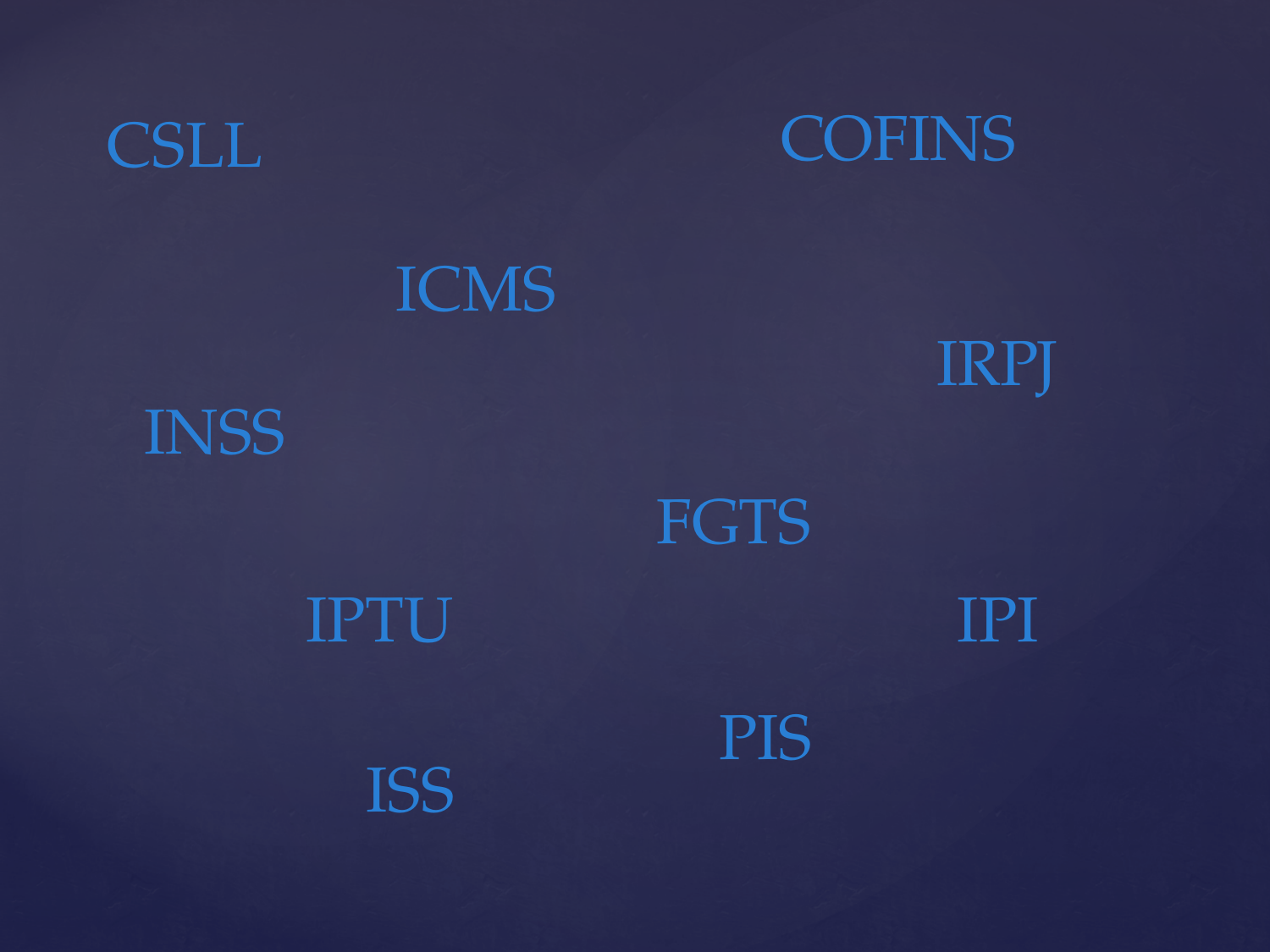

COFINS
CSLL
ICMS
IRPJ
INSS
FGTS
IPTU
IPI
PIS
ISS